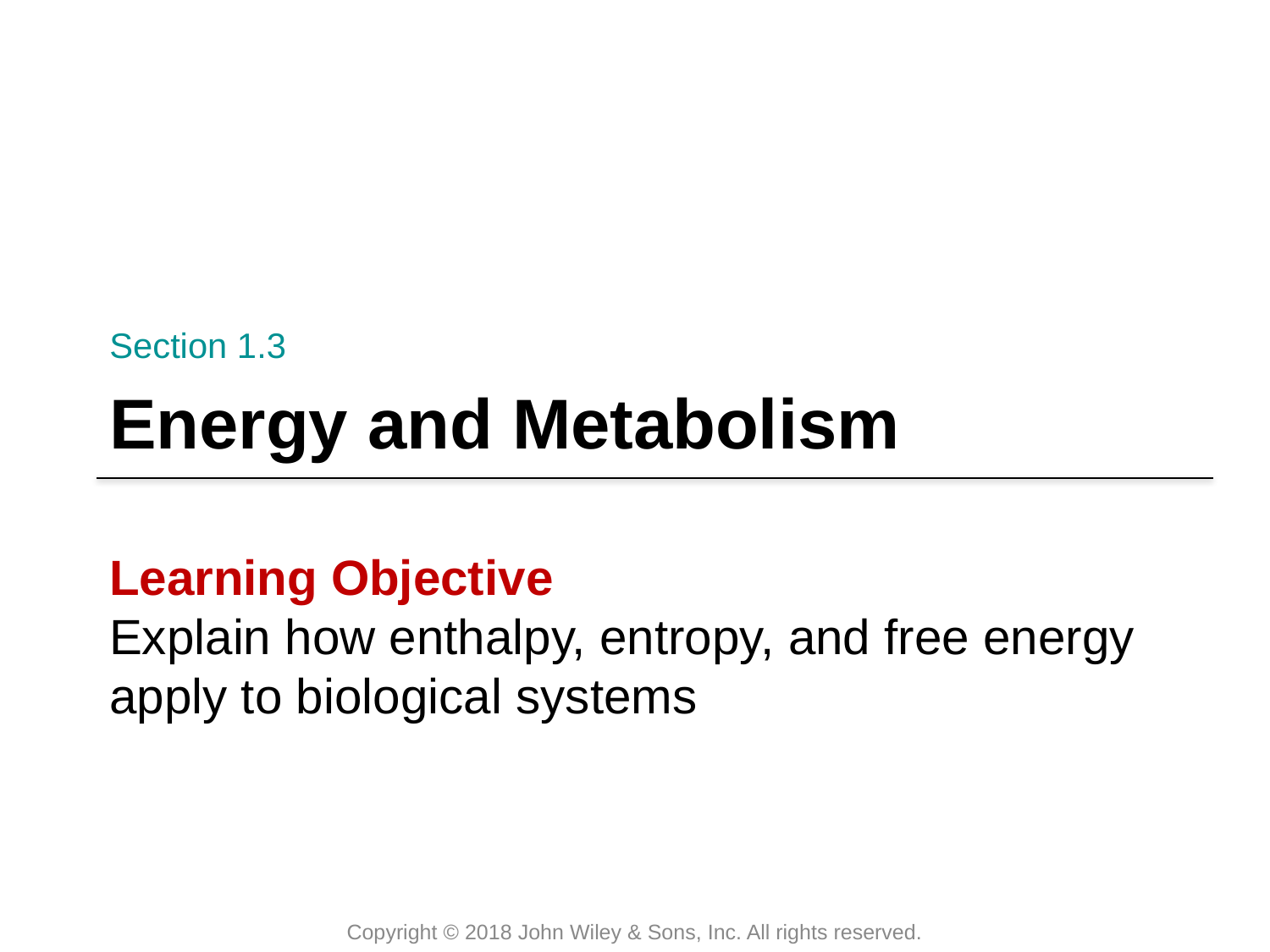

Section 1.3
# Energy and Metabolism
Learning Objective
Explain how enthalpy, entropy, and free energy apply to biological systems
Copyright © 2018 John Wiley & Sons, Inc. All rights reserved.